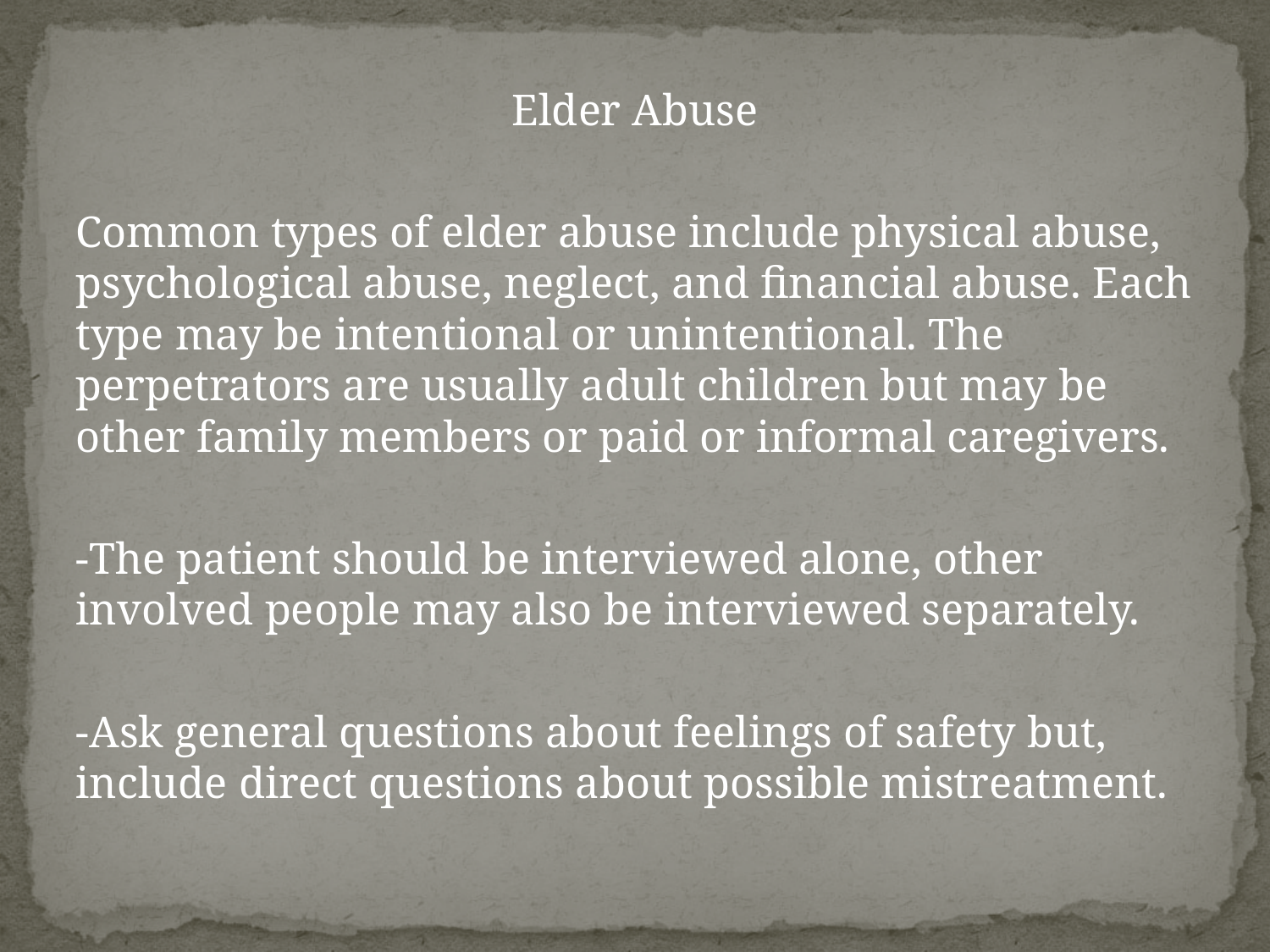

#
Elder Abuse

Common types of elder abuse include physical abuse, psychological abuse, neglect, and financial abuse. Each type may be intentional or unintentional. The perpetrators are usually adult children but may be other family members or paid or informal caregivers.

-The patient should be interviewed alone, other involved people may also be interviewed separately.

-Ask general questions about feelings of safety but, include direct questions about possible mistreatment.